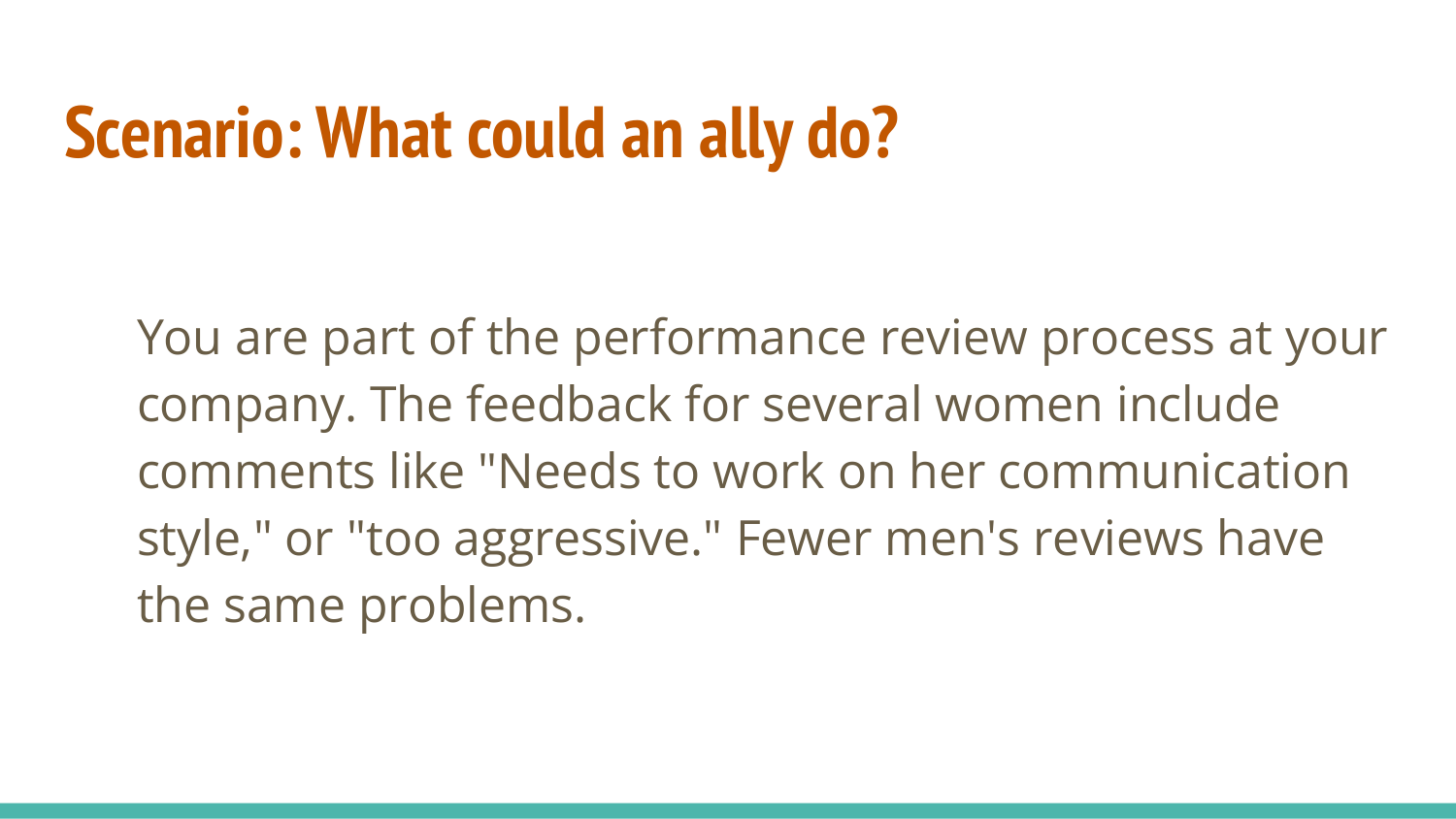

# Scenario: What could an ally do?
You are part of the performance review process at your company. The feedback for several women include comments like "Needs to work on her communication style," or "too aggressive." Fewer men's reviews have the same problems.